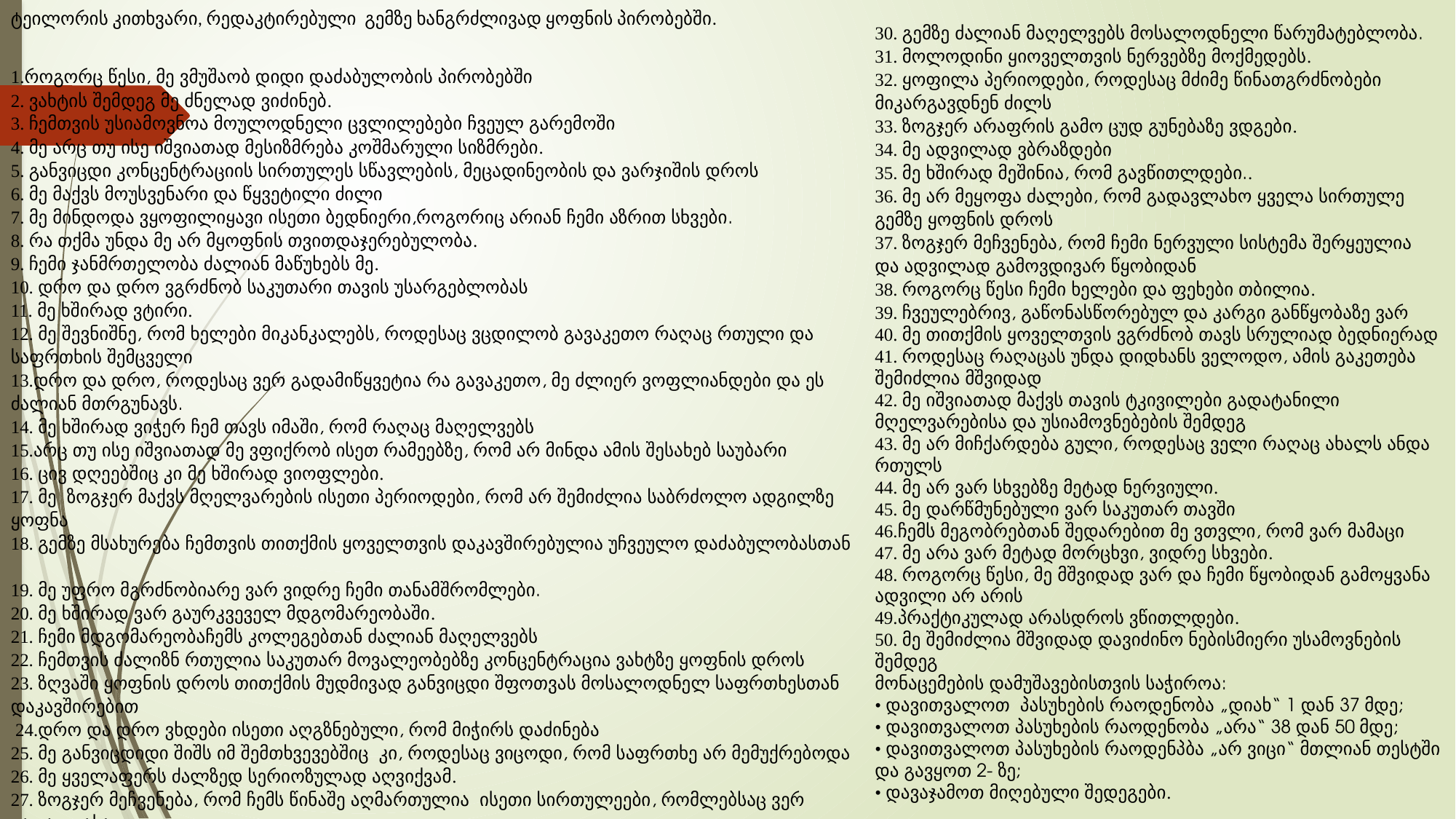

ტეილორის კითხვარი, რედაკტირებული  გემზე ხანგრძლივად ყოფნის პირობებში.
1.როგორც წესი, მე ვმუშაობ დიდი დაძაბულობის პირობებში
2. ვახტის შემდეგ მე ძნელად ვიძინებ.
3. ჩემთვის უსიამოვნოა მოულოდნელი ცვლილებები ჩვეულ გარემოში
4. მე არც თუ ისე იშვიათად მესიზმრება კოშმარული სიზმრები.
5. განვიცდი კონცენტრაციის სირთულეს სწავლების, მეცადინეობის და ვარჯიშის დროს
6. მე მაქვს მოუსვენარი და წყვეტილი ძილი
7. მე მინდოდა ვყოფილიყავი ისეთი ბედნიერი,როგორიც არიან ჩემი აზრით სხვები.
8. რა თქმა უნდა მე არ მყოფნის თვითდაჯერებულობა.
9. ჩემი ჯანმრთელობა ძალიან მაწუხებს მე.
10. დრო და დრო ვგრძნობ საკუთარი თავის უსარგებლობას
11. მე ხშირად ვტირი.
12. მე შევნიშნე, რომ ხელები მიკანკალებს, როდესაც ვცდილობ გავაკეთო რაღაც რთული და საფრთხის შემცველი
13.დრო და დრო, როდესაც ვერ გადამიწყვეტია რა გავაკეთო, მე ძლიერ ვოფლიანდები და ეს ძალიან მთრგუნავს.
14. მე ხშირად ვიჭერ ჩემ თავს იმაში, რომ რაღაც მაღელვებს
15.არც თუ ისე იშვიათად მე ვფიქრობ ისეთ რამეებზე, რომ არ მინდა ამის შესახებ საუბარი
16. ცივ დღეებშიც კი მე ხშირად ვიოფლები.
17. მე  ზოგჯერ მაქვს მღელვარების ისეთი პერიოდები, რომ არ შემიძლია საბრძოლო ადგილზე ყოფნა
18. გემზე მსახურება ჩემთვის თითქმის ყოველთვის დაკავშირებულია უჩვეულო დაძაბულობასთან
19. მე უფრო მგრძნობიარე ვარ ვიდრე ჩემი თანამშრომლები.
20. მე ხშირად ვარ გაურკვეველ მდგომარეობაში.
21. ჩემი მდგომარეობაჩემს კოლეგებთან ძალიან მაღელვებს
22. ჩემთვის ძალიზნ რთულია საკუთარ მოვალეობებზე კონცენტრაცია ვახტზე ყოფნის დროს
23. ზღვაში ყოფნის დროს თითქმის მუდმივად განვიცდი შფოთვას მოსალოდნელ საფრთხესთან დაკავშირებით
 24.დრო და დრო ვხდები ისეთი აღგზნებული, რომ მიჭირს დაძინება
25. მე განვიცდიდი შიშს იმ შემთხვევებშიც  კი, როდესაც ვიცოდი, რომ საფრთხე არ მემუქრებოდა
26. მე ყველაფერს ძალზედ სერიოზულად აღვიქვამ.
27. ზოგჯერ მეჩვენება, რომ ჩემს წინაშე აღმართულია  ისეთი სირთულეები, რომლებსაც ვერ გადავლახავ
28. ზოგჯერ მეჩვენება, რომ უსარგებლო  ვარ.
29. მე ხშირად დარწმუნებული არ ვარ საკუთარ ძალებში

30. გემზე ძალიან მაღელვებს მოსალოდნელი წარუმატებლობა.
31. მოლოდინი ყიოველთვის ნერვებზე მოქმედებს.
32. ყოფილა პერიოდები, როდესაც მძიმე წინათგრძნობები მიკარგავდნენ ძილს
33. ზოგჯერ არაფრის გამო ცუდ გუნებაზე ვდგები.
34. მე ადვილად ვბრაზდები
35. მე ხშირად მეშინია, რომ გავწითლდები..
36. მე არ მეყოფა ძალები, რომ გადავლახო ყველა სირთულე გემზე ყოფნის დროს
37. ზოგჯერ მეჩვენება, რომ ჩემი ნერვული სისტემა შერყეულია  და ადვილად გამოვდივარ წყობიდან
38. როგორც წესი ჩემი ხელები და ფეხები თბილია.
39. ჩვეულებრივ, გაწონასწორებულ და კარგი განწყობაზე ვარ
40. მე თითქმის ყოველთვის ვგრძნობ თავს სრულიად ბედნიერად
41. როდესაც რაღაცას უნდა დიდხანს ველოდო, ამის გაკეთება შემიძლია მშვიდად
42. მე იშვიათად მაქვს თავის ტკივილები გადატანილი მღელვარებისა და უსიამოვნებების შემდეგ
43. მე არ მიჩქარდება გული, როდესაც ველი რაღაც ახალს ანდა რთულს
44. მე არ ვარ სხვებზე მეტად ნერვიული.
45. მე დარწმუნებული ვარ საკუთარ თავში
46.ჩემს მეგობრებთან შედარებით მე ვთვლი, რომ ვარ მამაცი
47. მე არა ვარ მეტად მორცხვი, ვიდრე სხვები.
48. როგორც წესი, მე მშვიდად ვარ და ჩემი წყობიდან გამოყვანა ადვილი არ არის
49.პრაქტიკულად არასდროს ვწითლდები.
50. მე შემიძლია მშვიდად დავიძინო ნებისმიერი უსამოვნების შემდეგ
მონაცემების დამუშავებისთვის საჭიროა:
• დავითვალოთ  პასუხების რაოდენობა „დიახ“ 1 დან 37 მდე;
• დავითვალოთ პასუხების რაოდენობა „არა“ 38 დან 50 მდე;
• დავითვალოთ პასუხების რაოდენპბა „არ ვიცი“ მთლიან თესტში და გავყოთ 2- ზე;
• დავაჯამოთ მიღებული შედეგები.